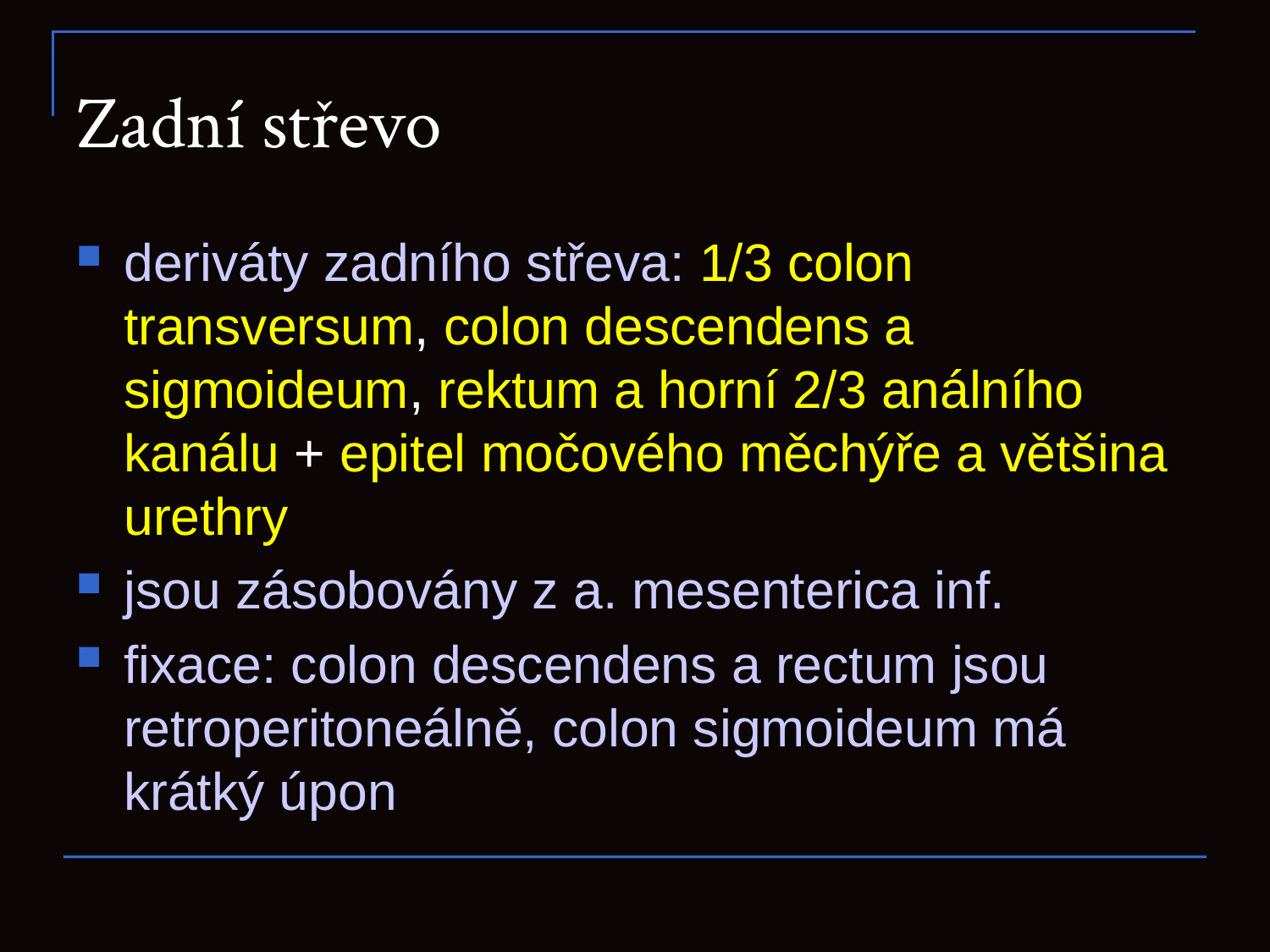

# Zadní střevo
deriváty zadního střeva: 1/3 colon transversum, colon descendens a sigmoideum, rektum a horní 2/3 análního kanálu + epitel močového měchýře a většina urethry
jsou zásobovány z a. mesenterica inf.
fixace: colon descendens a rectum jsou retroperitoneálně, colon sigmoideum má krátký úpon